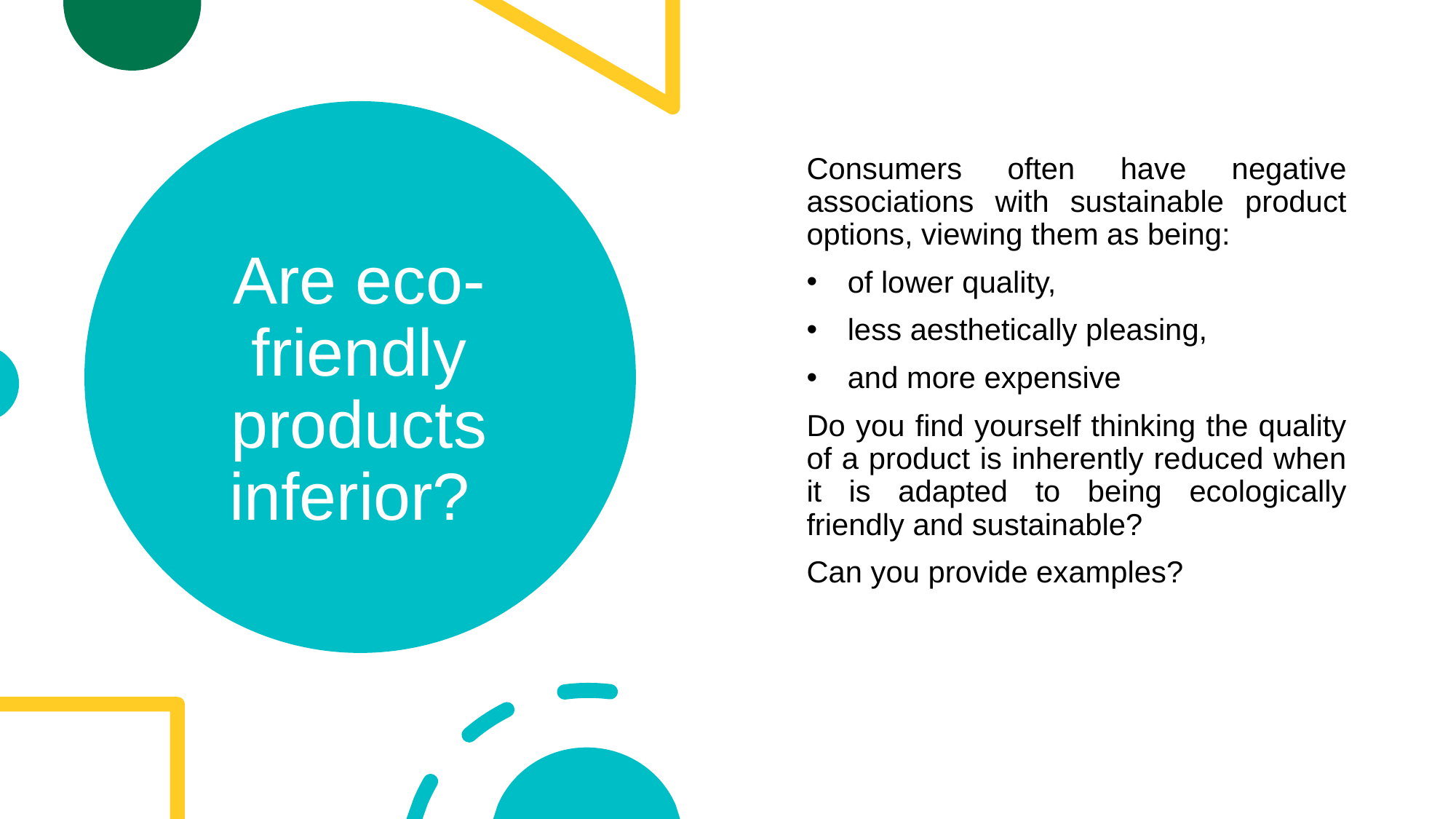

# Are eco-friendly products inferior?
Consumers often have negative associations with sustainable product options, viewing them as being:
of lower quality,
less aesthetically pleasing,
and more expensive
Do you find yourself thinking the quality of a product is inherently reduced when it is adapted to being ecologically friendly and sustainable?
Can you provide examples?